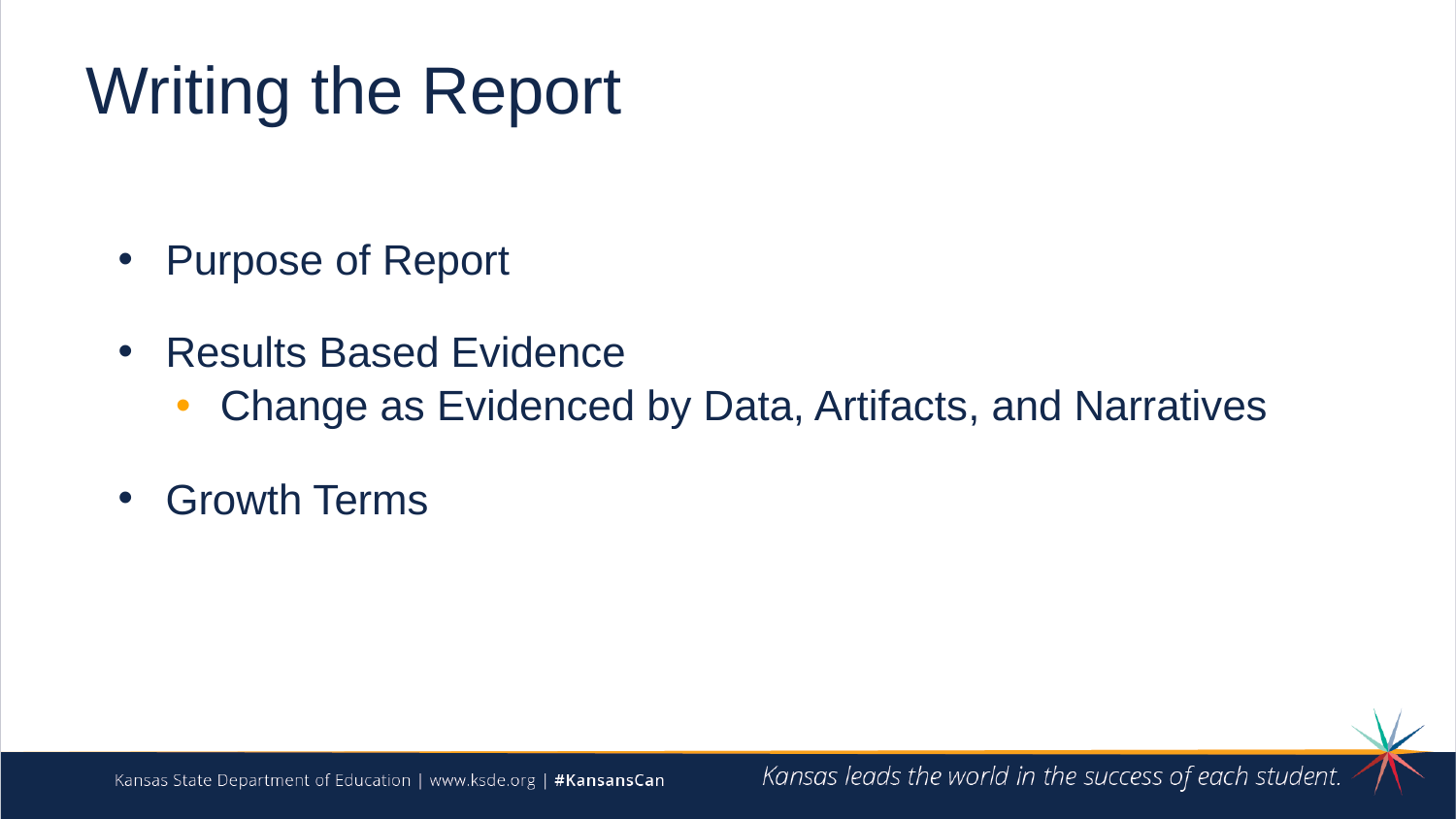

# Writing the Report
Purpose of Report
Results Based Evidence
Change as Evidenced by Data, Artifacts, and Narratives
Growth Terms